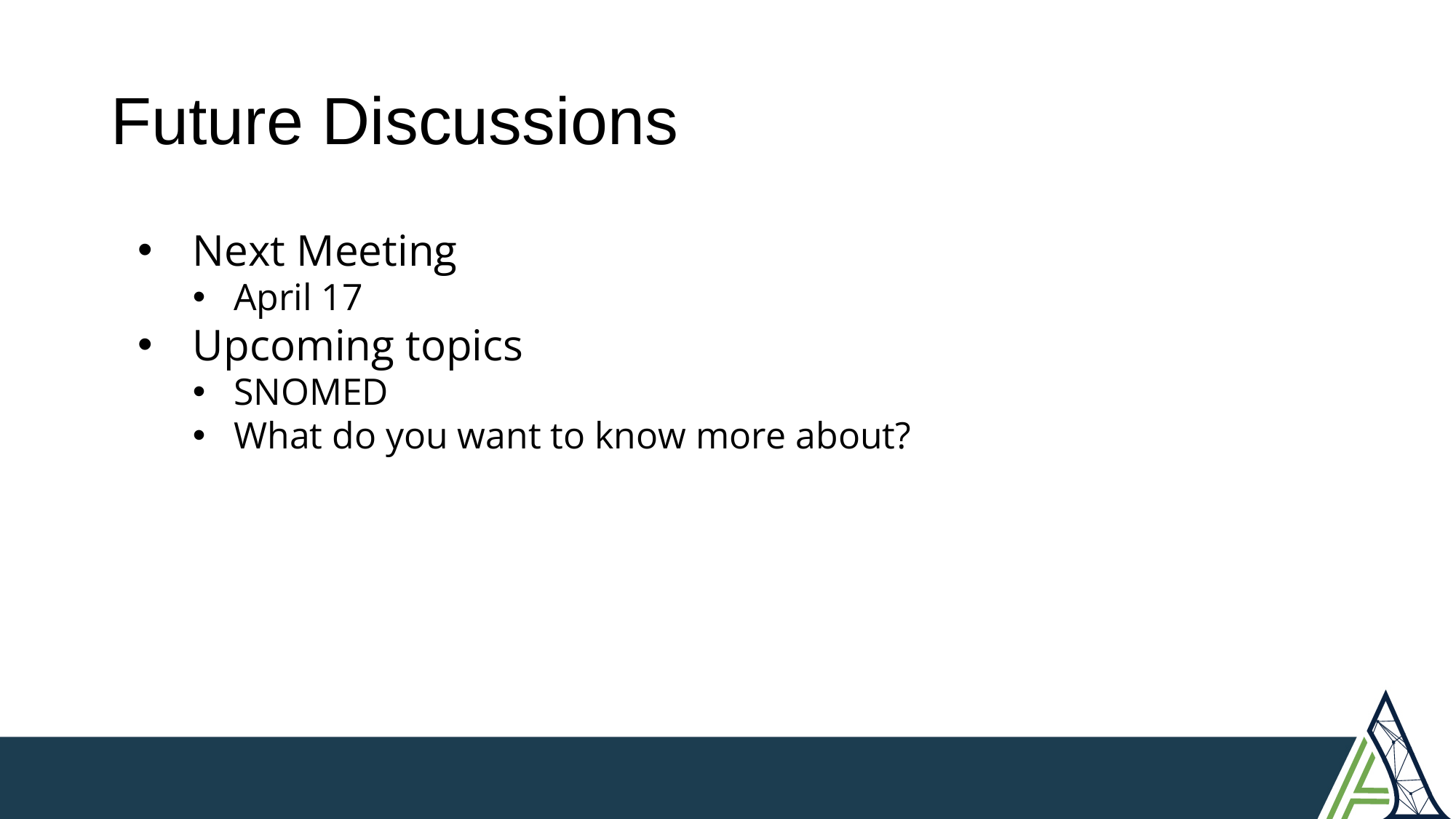

# Future Discussions
Next Meeting
April 17
Upcoming topics
SNOMED
What do you want to know more about?